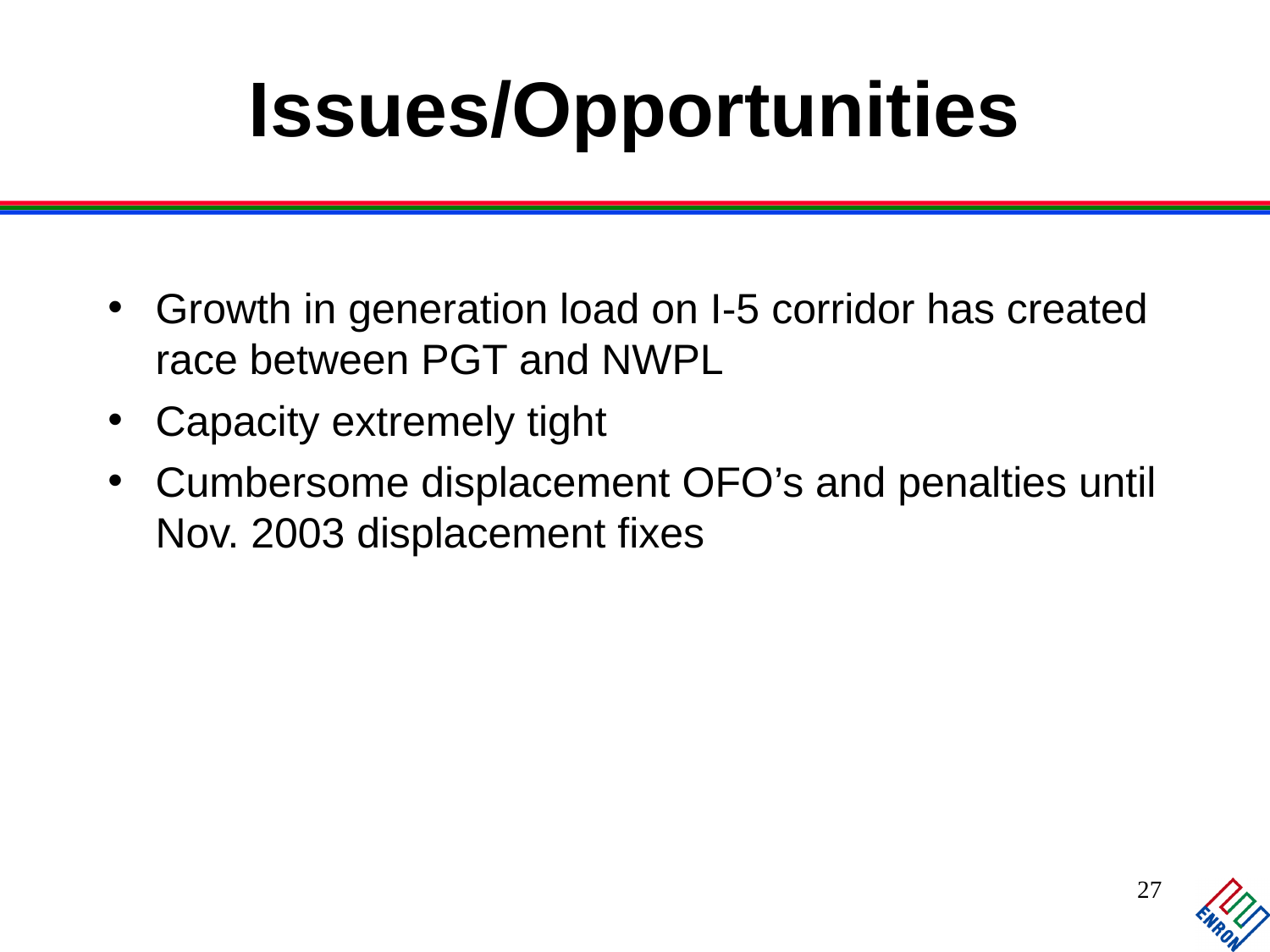

Issues/Opportunities
Growth in generation load on I-5 corridor has created race between PGT and NWPL
Capacity extremely tight
Cumbersome displacement OFO’s and penalties until Nov. 2003 displacement fixes